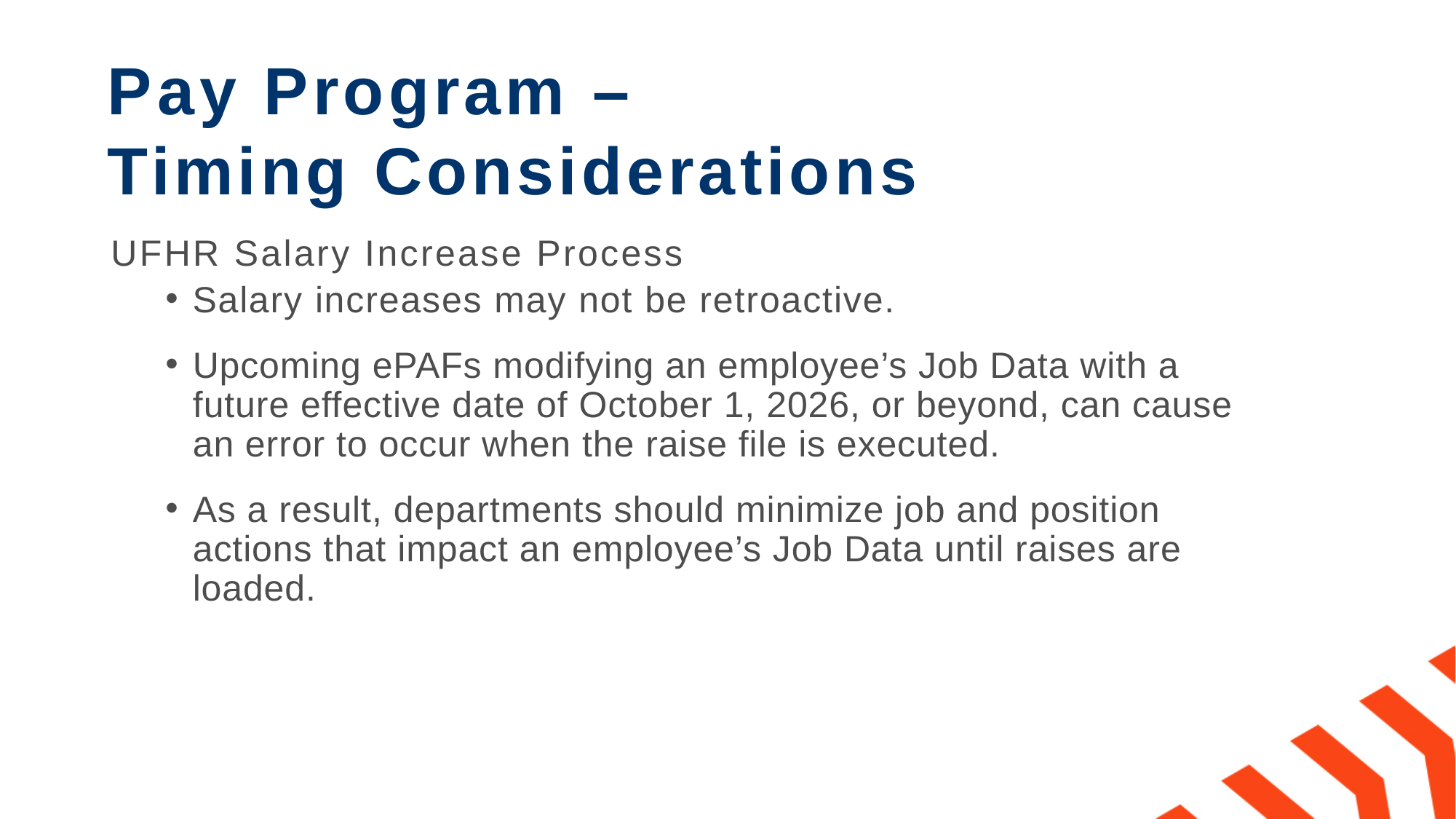

# Pay Program – Timing Considerations
UFHR Salary Increase Process
Salary increases may not be retroactive.
Upcoming ePAFs modifying an employee’s Job Data with a future effective date of October 1, 2026, or beyond, can cause an error to occur when the raise file is executed.
As a result, departments should minimize job and position actions that impact an employee’s Job Data until raises are loaded.